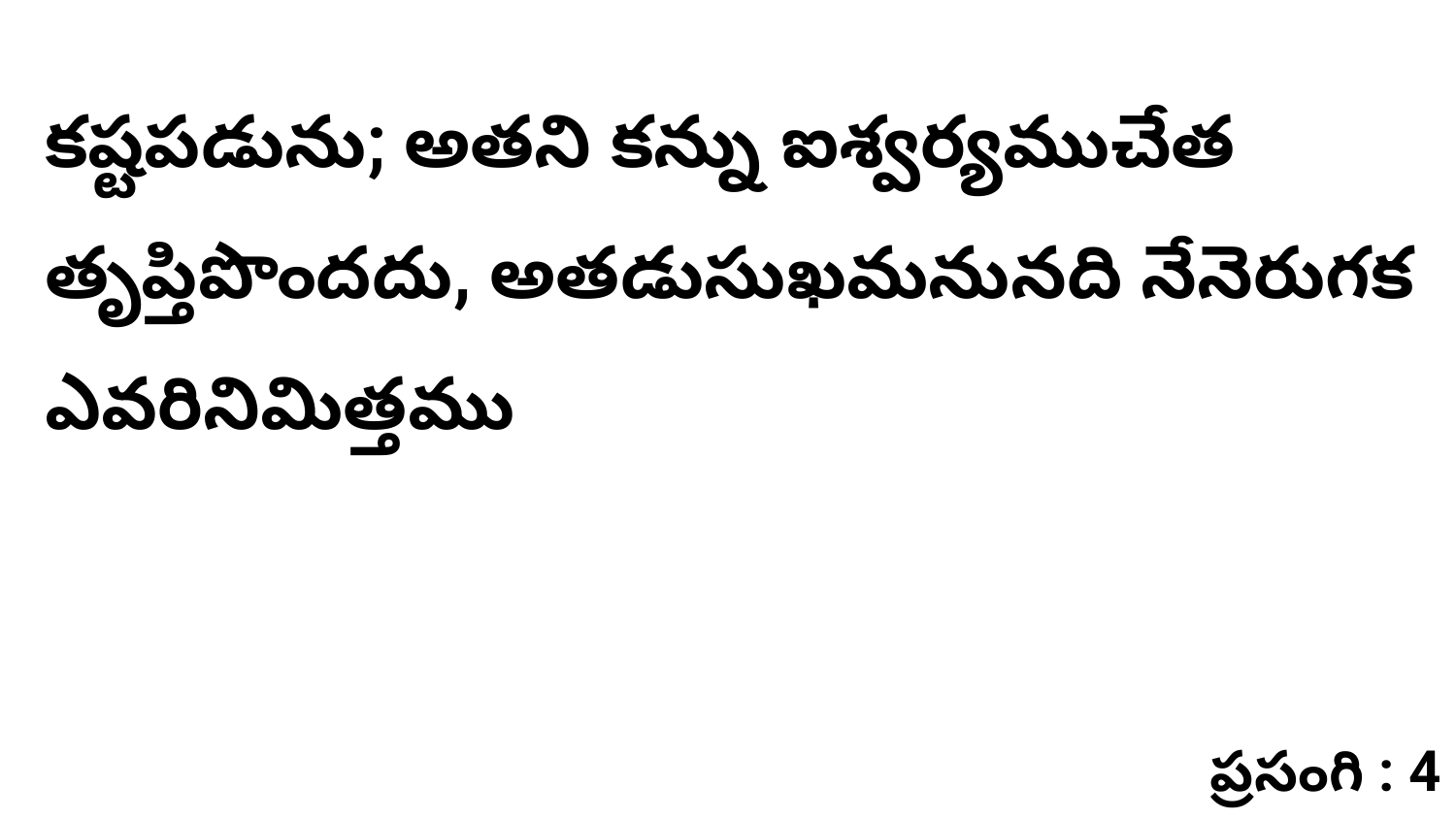

కష్టపడును; అతని కన్ను ఐశ్వర్యముచేత తృప్తిపొందదు, అతడుసుఖమనునది నేనెరుగక ఎవరినిమిత్తము
ప్రసంగి : 4